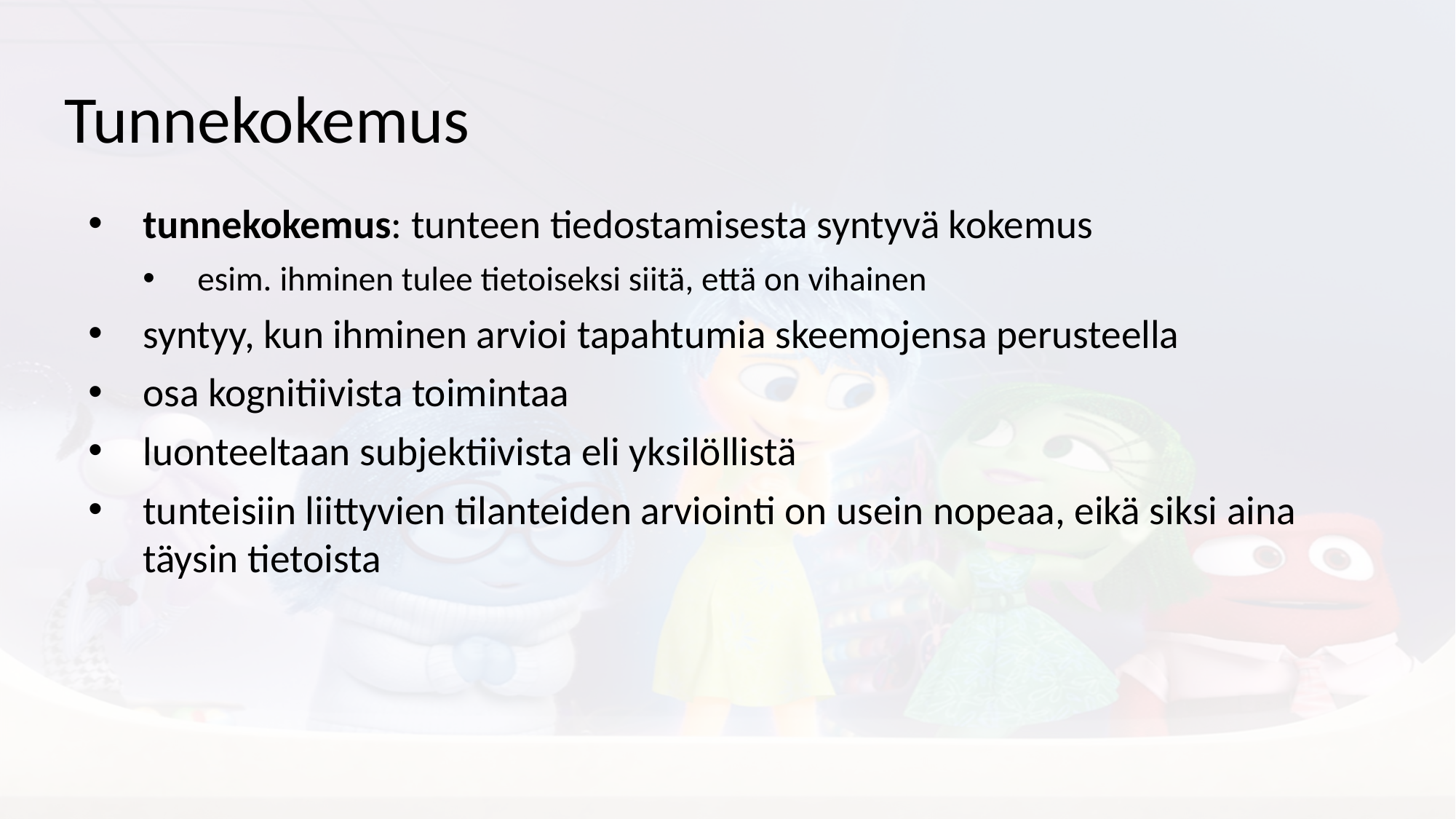

# Tunnekokemus
tunnekokemus: tunteen tiedostamisesta syntyvä kokemus
esim. ihminen tulee tietoiseksi siitä, että on vihainen
syntyy, kun ihminen arvioi tapahtumia skeemojensa perusteella
osa kognitiivista toimintaa
luonteeltaan subjektiivista eli yksilöllistä
tunteisiin liittyvien tilanteiden arviointi on usein nopeaa, eikä siksi aina täysin tietoista